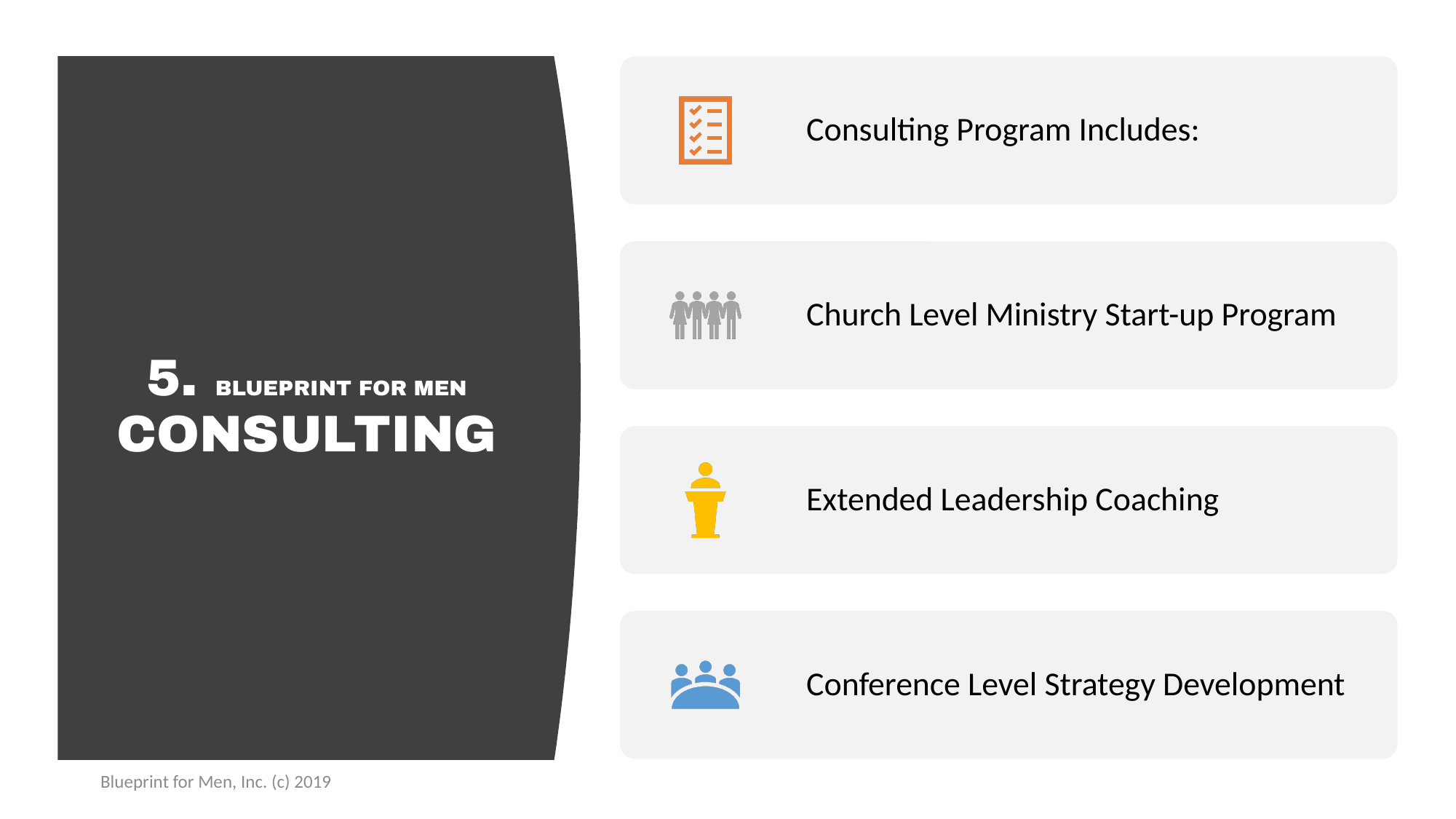

Consulting Program Includes:
Church Level Ministry Start-up Program
Extended Leadership Coaching
Conference Level Strategy Development

# 5. BLUEPRINT FOR MEN CONSULTING
Blueprint for Men, Inc. (c) 2019